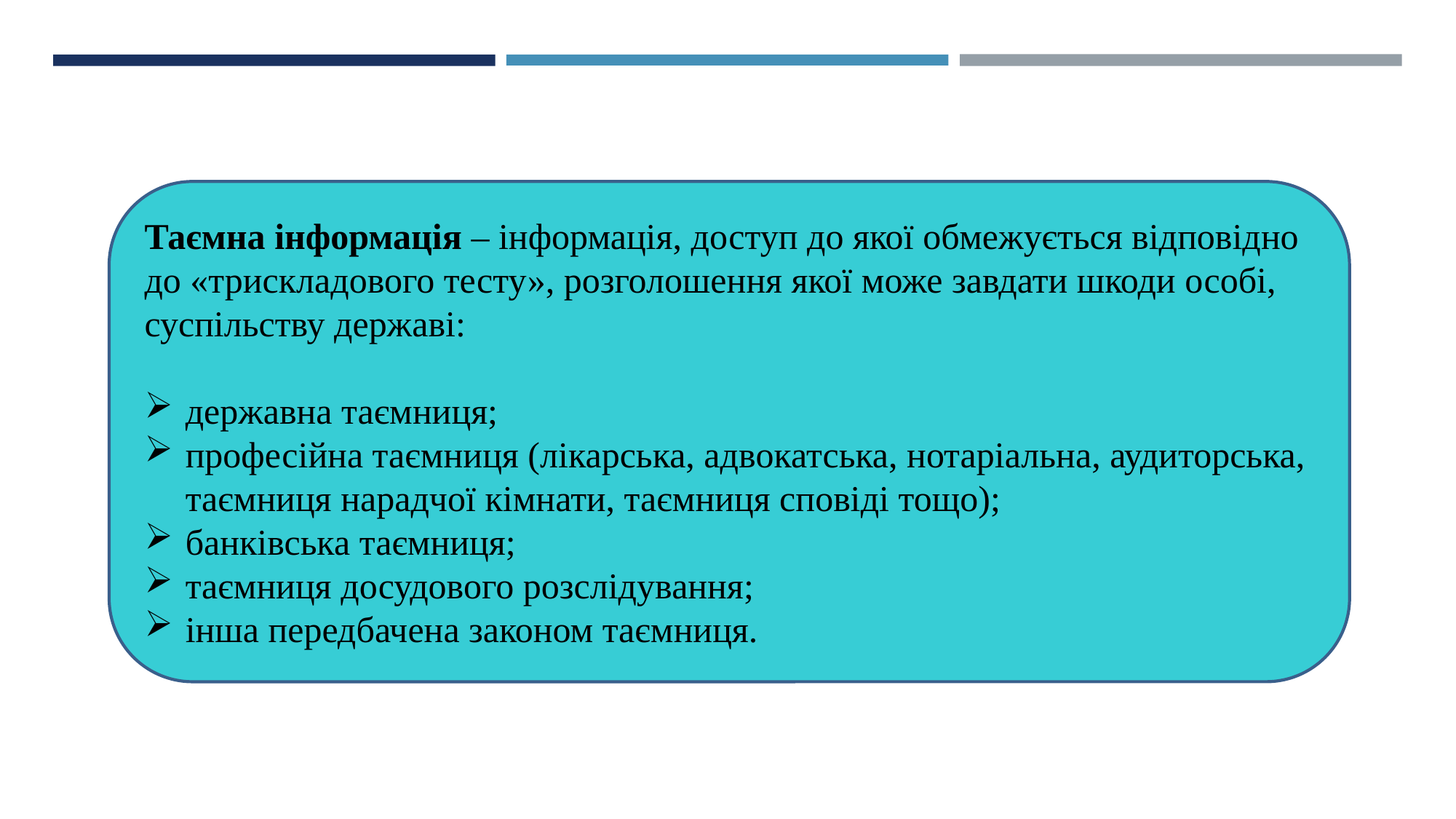

Таємна інформація – інформація, доступ до якої обмежується відповідно до «трискладового тесту», розголошення якої може завдати шкоди особі, суспільству державі:

державна таємниця;
професійна таємниця (лікарська, адвокатська, нотаріальна, аудиторська, таємниця нарадчої кімнати, таємниця сповіді тощо);
банківська таємниця;
таємниця досудового розслідування;
інша передбачена законом таємниця.
# Види інформації з обмеженим доступом